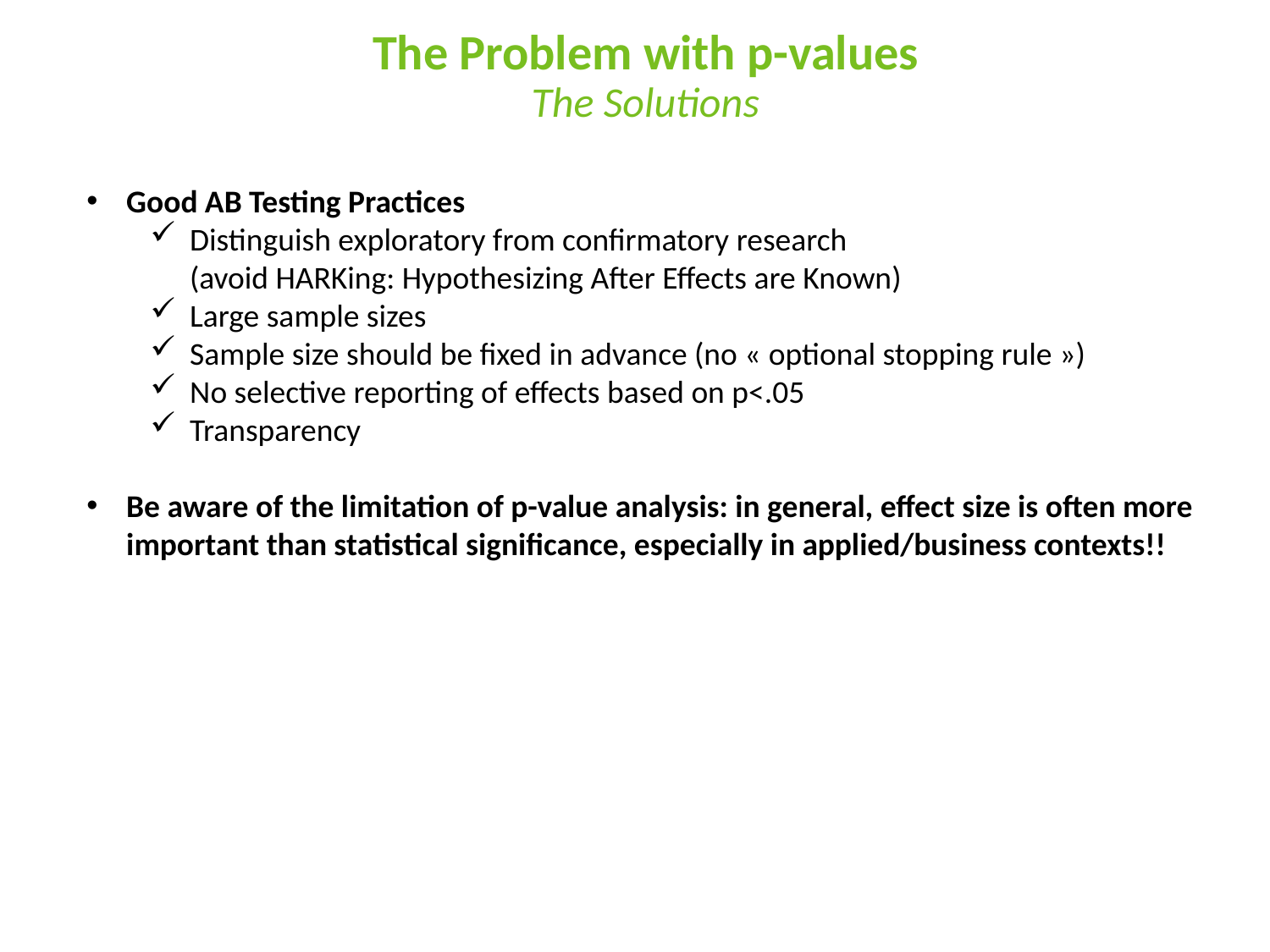

The Problem with p-values
The Solutions

Good AB Testing Practices
Distinguish exploratory from confirmatory research
(avoid HARKing: Hypothesizing After Effects are Known)
Large sample sizes
Sample size should be fixed in advance (no « optional stopping rule »)
No selective reporting of effects based on p<.05
Transparency

Be aware of the limitation of p-value analysis: in general, effect size is often more important than statistical significance, especially in applied/business contexts!!